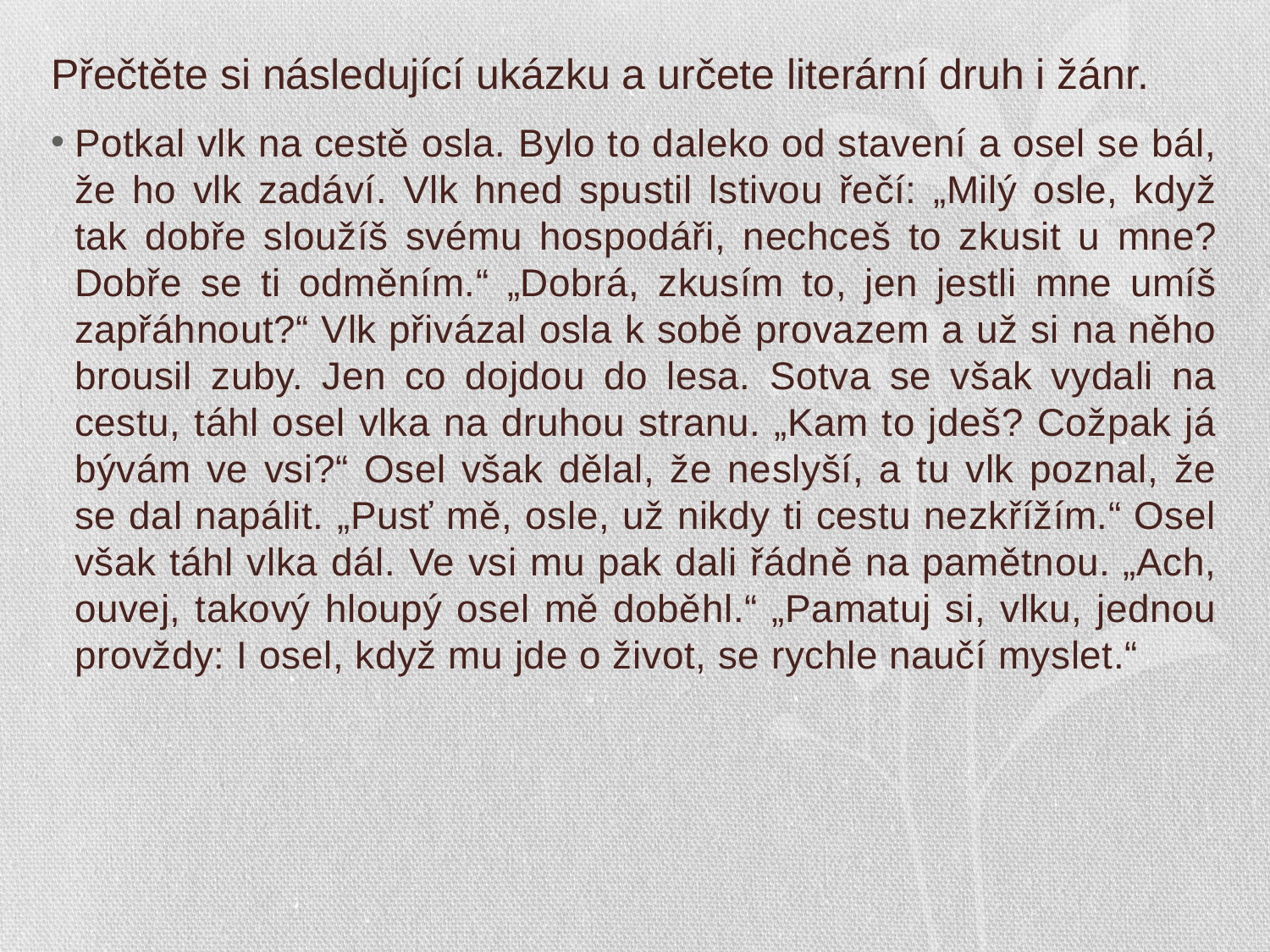

# Přečtěte si následující ukázku a určete literární druh i žánr.
Potkal vlk na cestě osla. Bylo to daleko od stavení a osel se bál, že ho vlk zadáví. Vlk hned spustil lstivou řečí: „Milý osle, když tak dobře sloužíš svému hospodáři, nechceš to zkusit u mne? Dobře se ti odměním.“ „Dobrá, zkusím to, jen jestli mne umíš zapřáhnout?“ Vlk přivázal osla k sobě provazem a už si na něho brousil zuby. Jen co dojdou do lesa. Sotva se však vydali na cestu, táhl osel vlka na druhou stranu. „Kam to jdeš? Cožpak já bývám ve vsi?“ Osel však dělal, že neslyší, a tu vlk poznal, že se dal napálit. „Pusť mě, osle, už nikdy ti cestu nezkřížím.“ Osel však táhl vlka dál. Ve vsi mu pak dali řádně na pamětnou. „Ach, ouvej, takový hloupý osel mě doběhl.“ „Pamatuj si, vlku, jednou provždy: I osel, když mu jde o život, se rychle naučí myslet.“